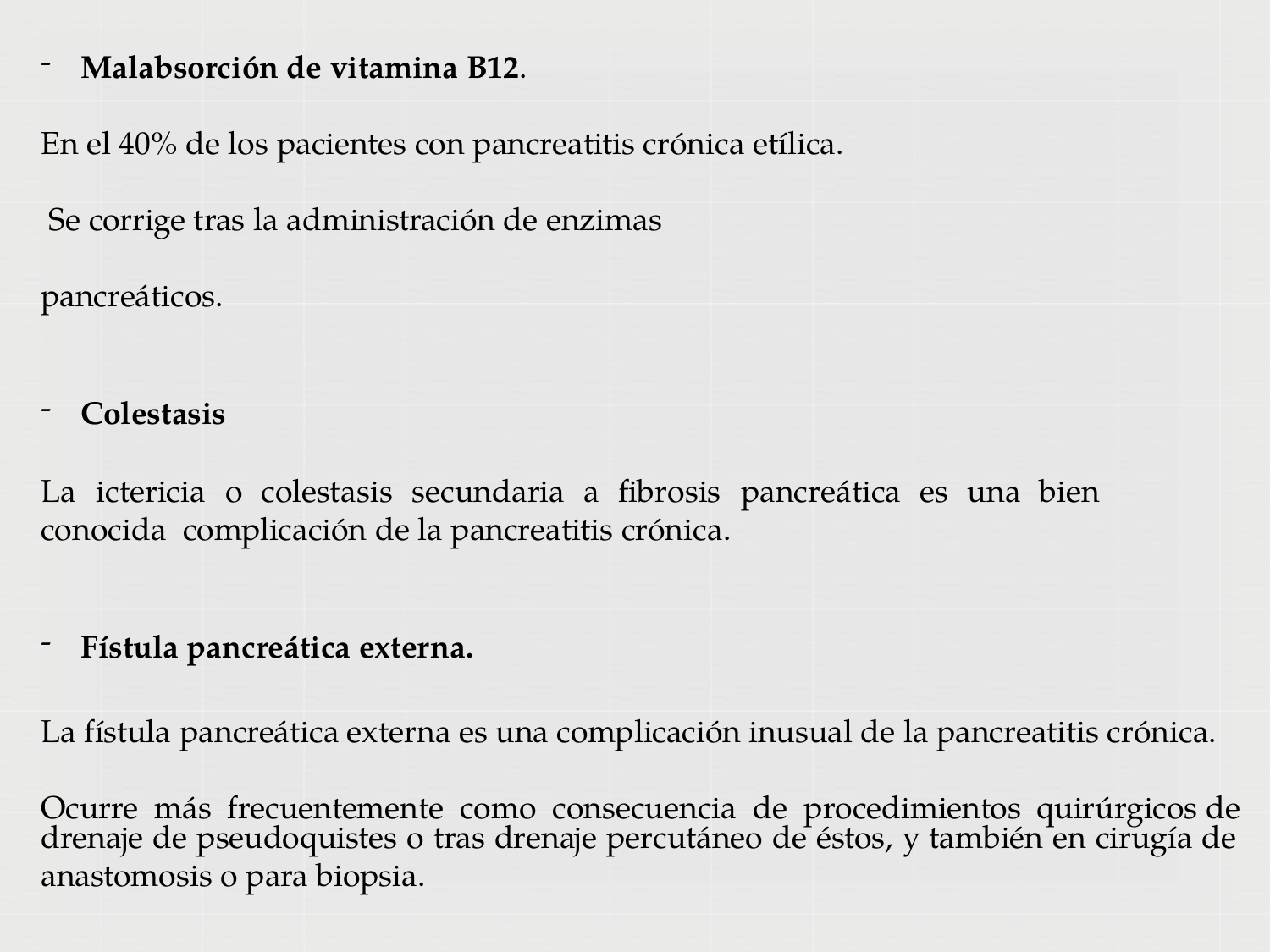

Malabsorción de vitamina B12.
En el 40% de los pacientes con pancreatitis crónica etílica.  Se corrige tras la administración de enzimas pancreáticos.

Colestasis

La	ictericia	o	colestasis	secundaria	a	fibrosis	pancreática	es	una	bien	conocida  complicación de la pancreatitis crónica.

Fístula pancreática externa.
La fístula pancreática externa es una complicación inusual de la pancreatitis crónica.  Ocurre  más  frecuentemente  como  consecuencia  de  procedimientos  quirúrgicos de
drenaje de pseudoquistes o tras drenaje percutáneo de éstos, y también en cirugía de
anastomosis o para biopsia.